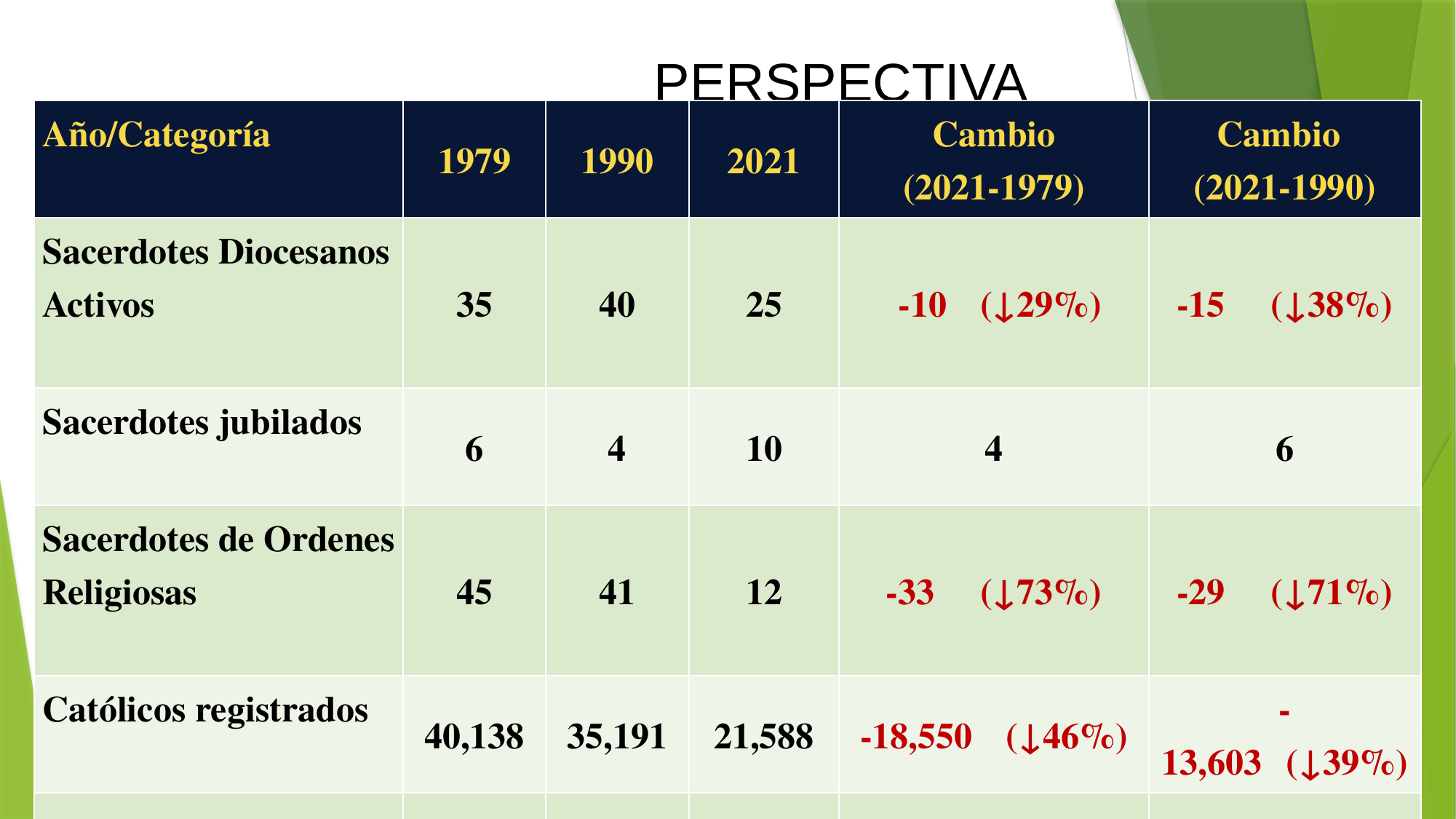

# HISTORICAL PERSPECTIVA
| Año/Categoría | 1979 | 1990 | 2021 | Cambio (2021-1979) | Cambio  (2021-1990) |
| --- | --- | --- | --- | --- | --- |
| Sacerdotes Diocesanos Activos | 35 | 40 | 25 | -10   (↓29%) | -15    (↓38%) |
| Sacerdotes jubilados | 6 | 4 | 10 | 4 | 6 |
| Sacerdotes de Ordenes Religiosas | 45 | 41 | 12 | -33    (↓73%) | -29    (↓71%) |
| Católicos registrados | 40,138 | 35,191 | 21,588 | -18,550   (↓46%) | -13,603  (↓39%) |
| Parroquias | 107 | 114 | 75 | -32   (↓30%) | -39   (↓36%) |